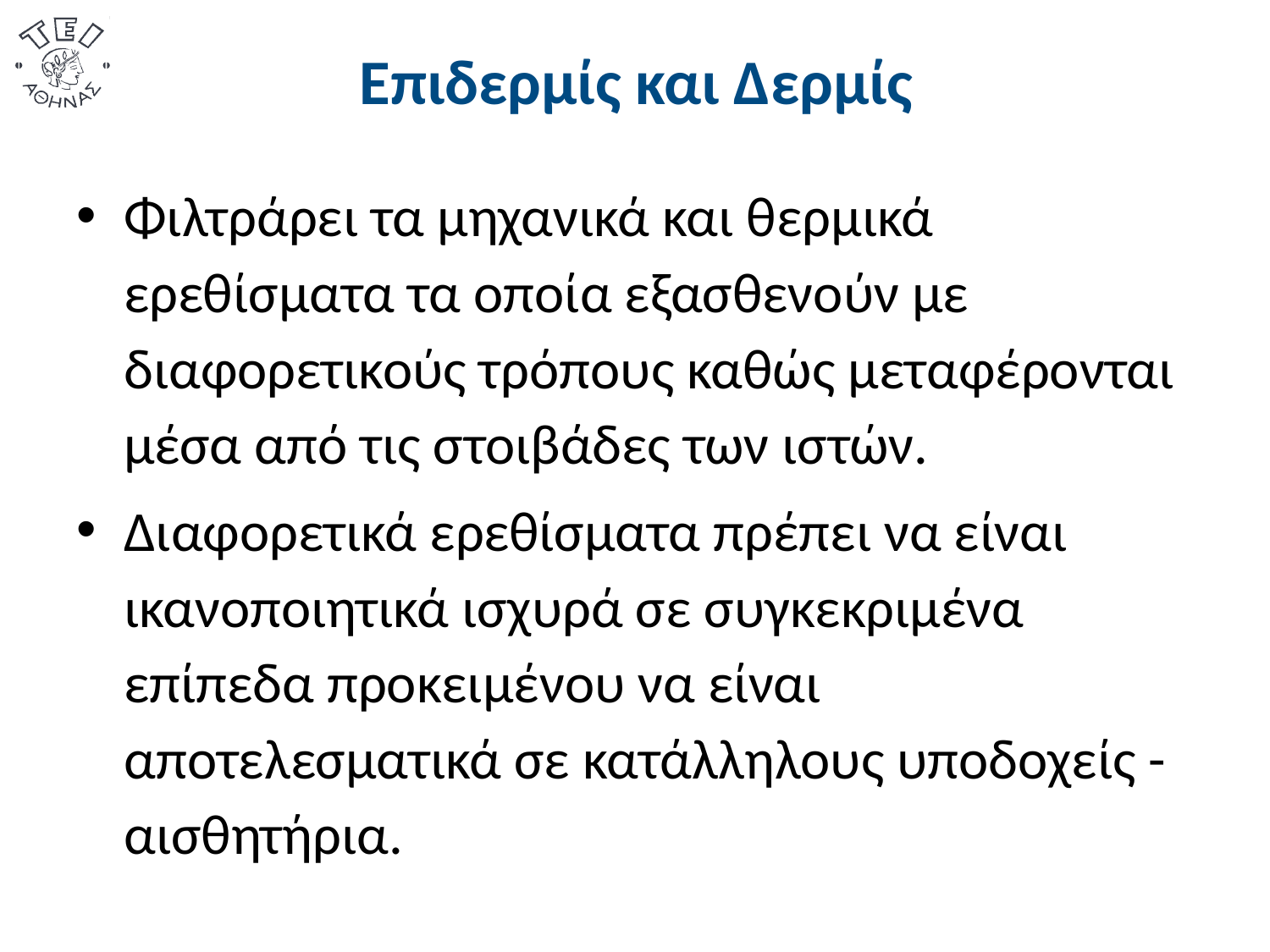

# Επιδερμίς και Δερμίς
Φιλτράρει τα μηχανικά και θερμικά ερεθίσματα τα οποία εξασθενούν με διαφορετικούς τρόπους καθώς μεταφέρονται μέσα από τις στοιβάδες των ιστών.
Διαφορετικά ερεθίσματα πρέπει να είναι ικανοποιητικά ισχυρά σε συγκεκριμένα επίπεδα προκειμένου να είναι αποτελεσματικά σε κατάλληλους υποδοχείς - αισθητήρια.